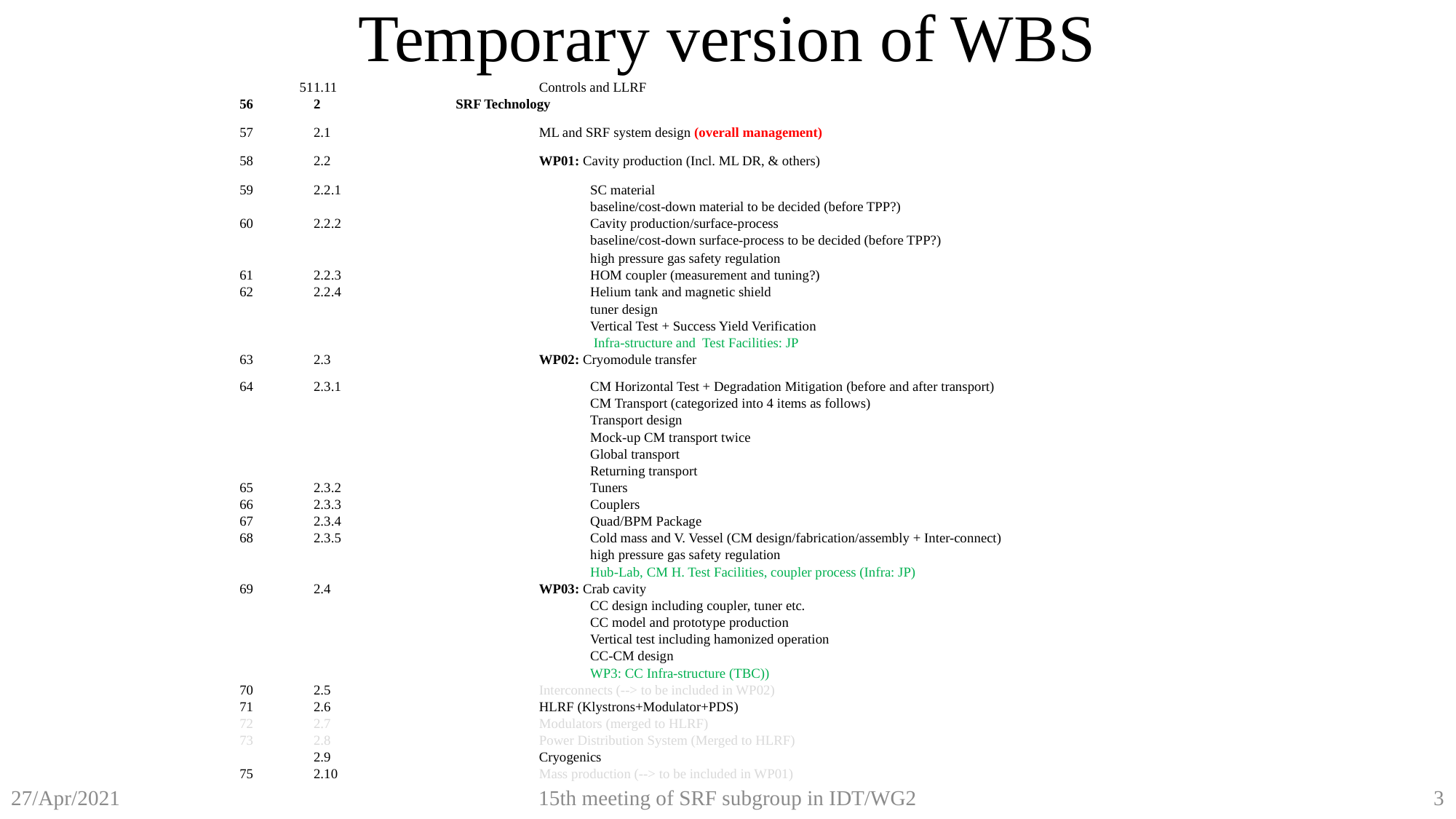

Temporary version of WBS
| 51 | 1.11 |  | Controls and LLRF |  |
| --- | --- | --- | --- | --- |
| 56 | 2 | SRF Technology |  |  |
| 57 | 2.1 |  | ML and SRF system design (overall management) |  |
| 58 | 2.2 |  | WP01: Cavity production (Incl. ML DR, & others) |  |
| 59 | 2.2.1 |  |  | SC material |
|  |  |  |  | baseline/cost-down material to be decided (before TPP?) |
| 60 | 2.2.2 |  |  | Cavity production/surface-process |
|  |  |  |  | baseline/cost-down surface-process to be decided (before TPP?) |
|  |  |  |  | high pressure gas safety regulation |
| 61 | 2.2.3 |  |  | HOM coupler (measurement and tuning?) |
| 62 | 2.2.4 |  |  | Helium tank and magnetic shield |
|  |  |  |  | tuner design |
|  |  |  |  | Vertical Test + Success Yield Verification |
|  |  |  |  | Infra-structure and Test Facilities: JP |
| 63 | 2.3 |  | WP02: Cryomodule transfer |  |
| 64 | 2.3.1 |  |  | CM Horizontal Test + Degradation Mitigation (before and after transport) |
|  |  |  |  | CM Transport (categorized into 4 items as follows) |
|  |  |  |  | Transport design |
|  |  |  |  | Mock-up CM transport twice |
|  |  |  |  | Global transport |
|  |  |  |  | Returning transport |
| 65 | 2.3.2 |  |  | Tuners |
| 66 | 2.3.3 |  |  | Couplers |
| 67 | 2.3.4 |  |  | Quad/BPM Package |
| 68 | 2.3.5 |  |  | Cold mass and V. Vessel (CM design/fabrication/assembly + Inter-connect) |
|  |  |  |  | high pressure gas safety regulation |
|  |  |  |  | Hub-Lab, CM H. Test Facilities, coupler process (Infra: JP) |
| 69 | 2.4 |  | WP03: Crab cavity |  |
|  |  |  |  | CC design including coupler, tuner etc. |
|  |  |  |  | CC model and prototype production |
|  |  |  |  | Vertical test including hamonized operation |
|  |  |  |  | CC-CM design |
|  |  |  |  | WP3: CC Infra-structure (TBC)) |
| 70 | 2.5 |  | Interconnects (--> to be included in WP02) |  |
| 71 | 2.6 |  | HLRF (Klystrons+Modulator+PDS) |  |
| 72 | 2.7 |  | Modulators (merged to HLRF) |  |
| 73 | 2.8 |  | Power Distribution System (Merged to HLRF) |  |
|  | 2.9 |  | Cryogenics |  |
| 75 | 2.10 |  | Mass production (--> to be included in WP01) |  |
15th meeting of SRF subgroup in IDT/WG2
3
27/Apr/2021